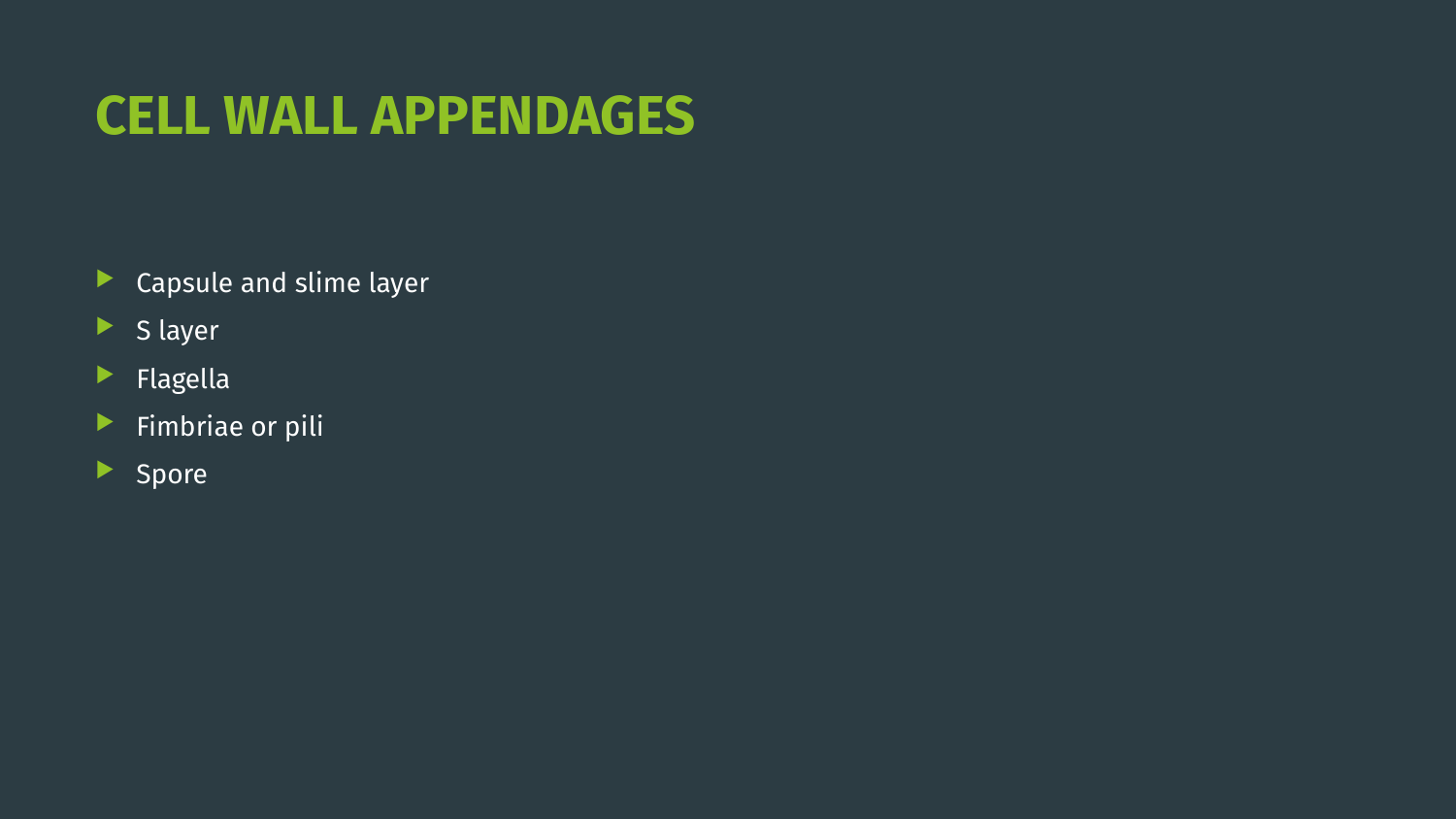

# CELL WALL APPENDAGES
Capsule and slime layer
S layer
Flagella
Fimbriae or pili
Spore